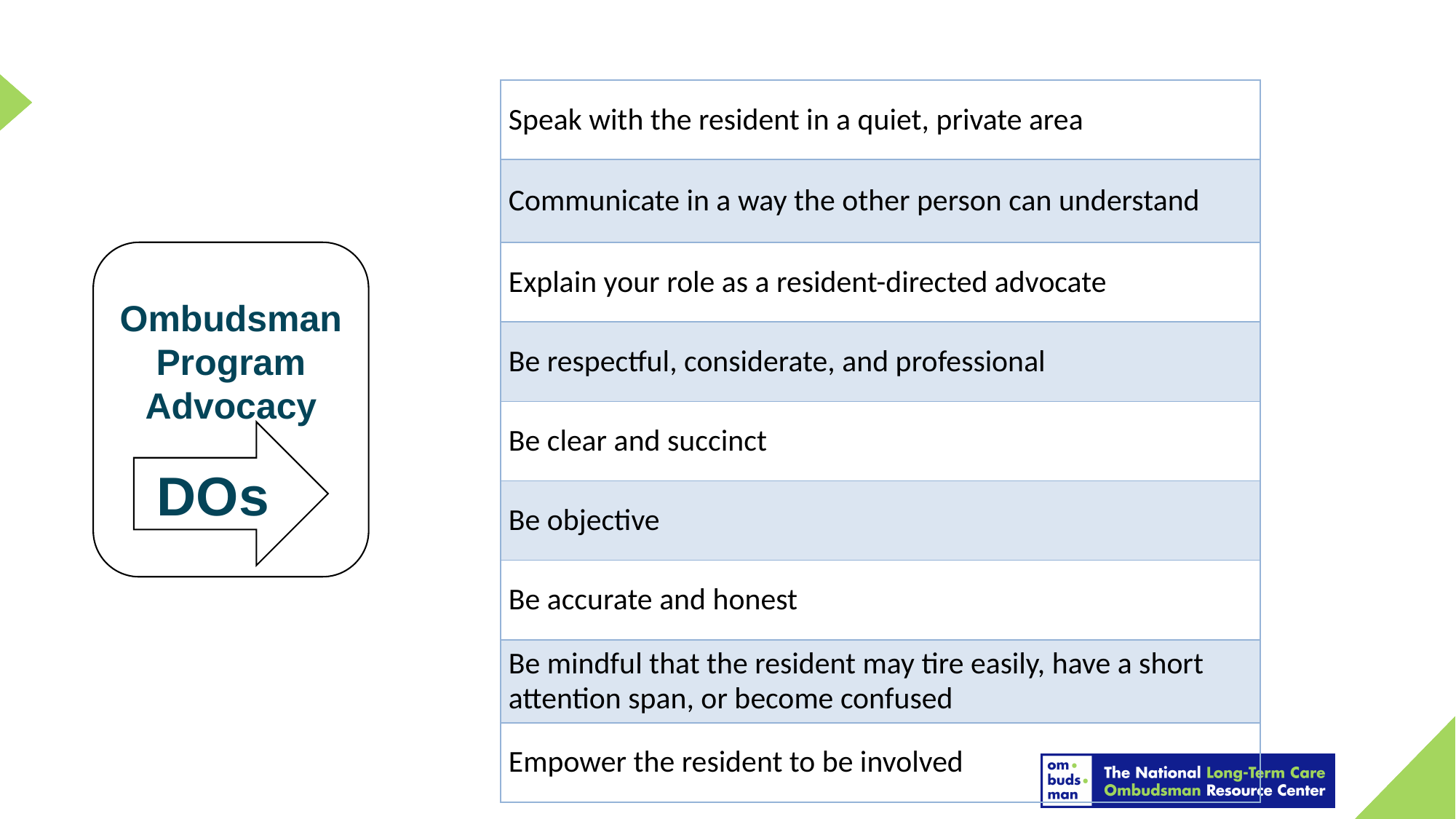

| Speak with the resident in a quiet, private area |
| --- |
| Communicate in a way the other person can understand |
| Explain your role as a resident-directed advocate |
| Be respectful, considerate, and professional |
| Be clear and succinct |
| Be objective |
| Be accurate and honest |
| Be mindful that the resident may tire easily, have a short attention span, or become confused |
| Empower the resident to be involved |
Ombudsman Program Advocacy

DOs